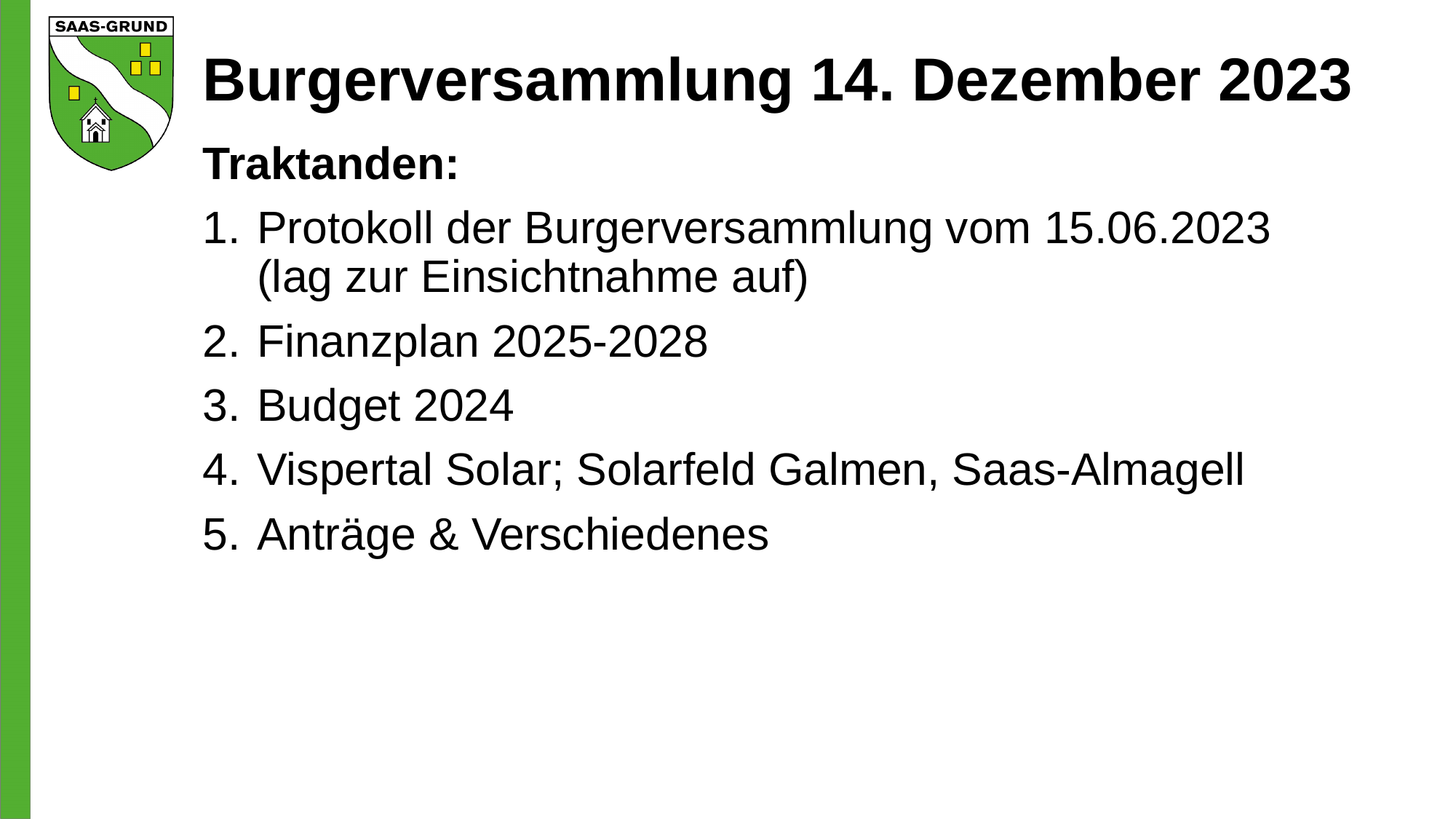

# Burgerversammlung 14. Dezember 2023
Traktanden:
Protokoll der Burgerversammlung vom 15.06.2023
(lag zur Einsichtnahme auf)
Finanzplan 2025-2028
Budget 2024
Vispertal Solar; Solarfeld Galmen, Saas-Almagell
Anträge & Verschiedenes